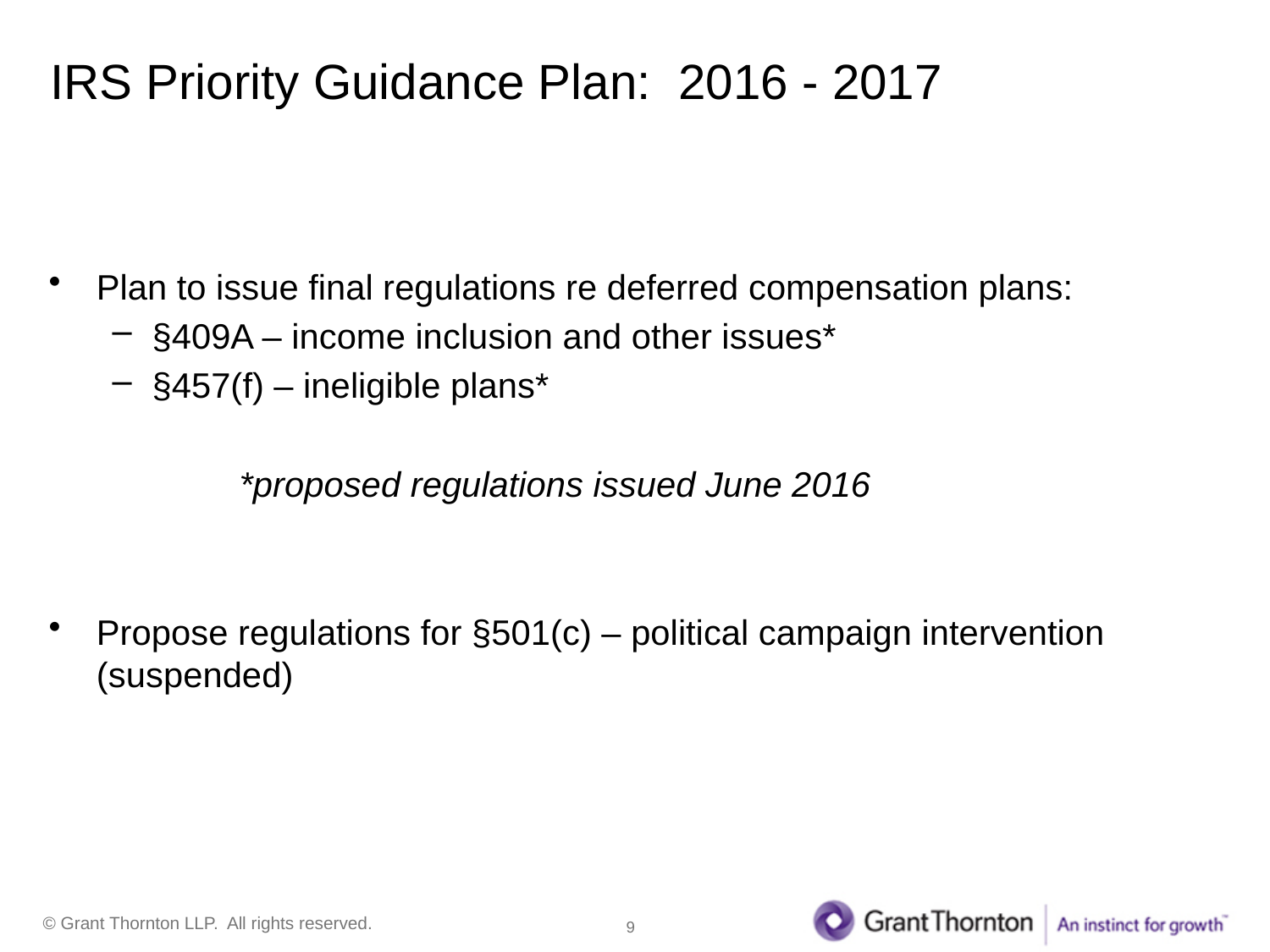

# IRS Priority Guidance Plan:  2016 - 2017
Plan to issue final regulations re deferred compensation plans:
§409A – income inclusion and other issues*
§457(f) – ineligible plans*

	*proposed regulations issued June 2016

Propose regulations for §501(c) – political campaign intervention (suspended)

9